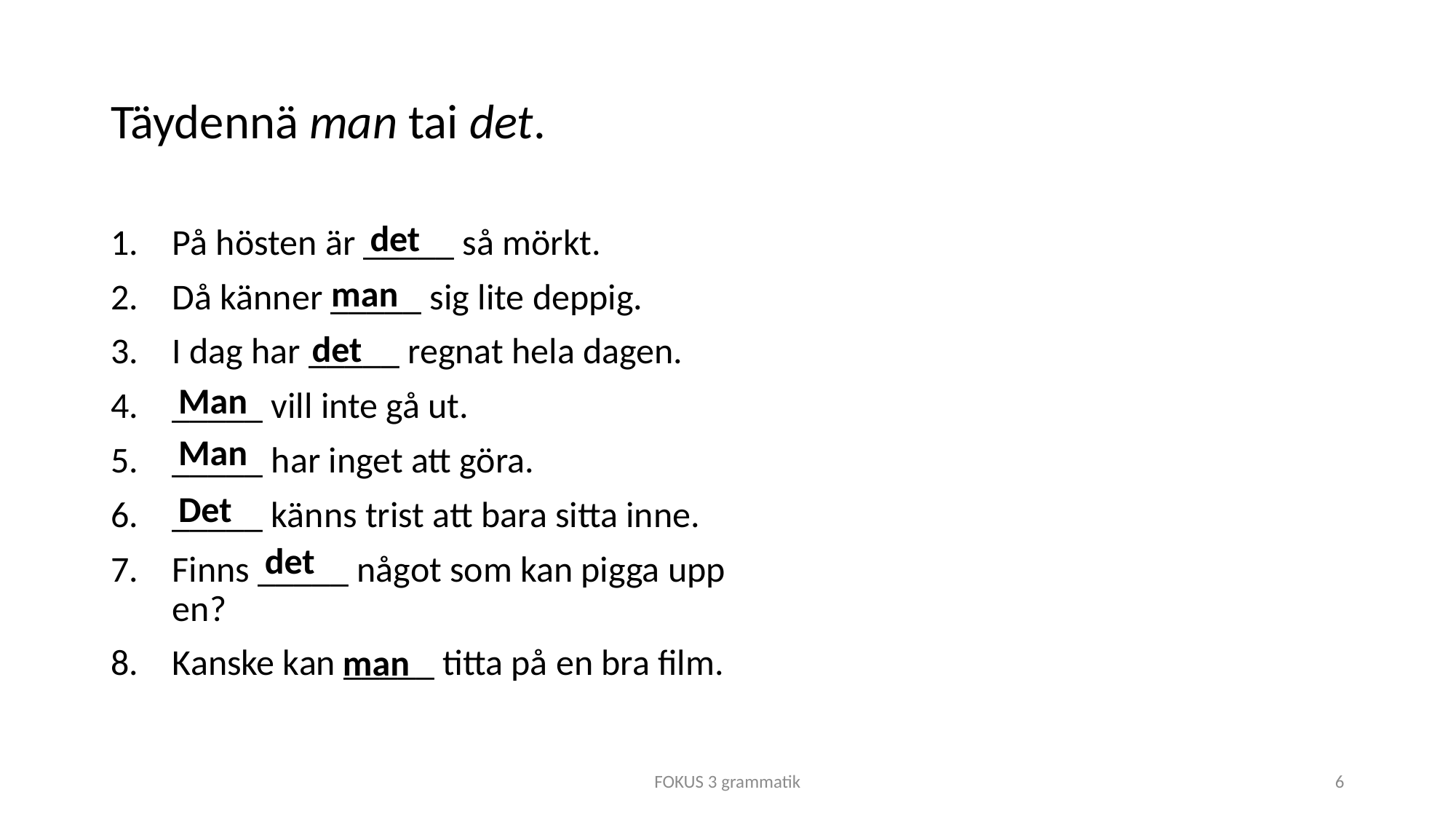

# Täydennä man tai det.
det
På hösten är _____ så mörkt.
Då känner _____ sig lite deppig.
I dag har _____ regnat hela dagen.
_____ vill inte gå ut.
_____ har inget att göra.
_____ känns trist att bara sitta inne.
Finns _____ något som kan pigga upp en?
Kanske kan _____ titta på en bra film.

man
det
Man
Man
Det
det
man
FOKUS 3 grammatik
6